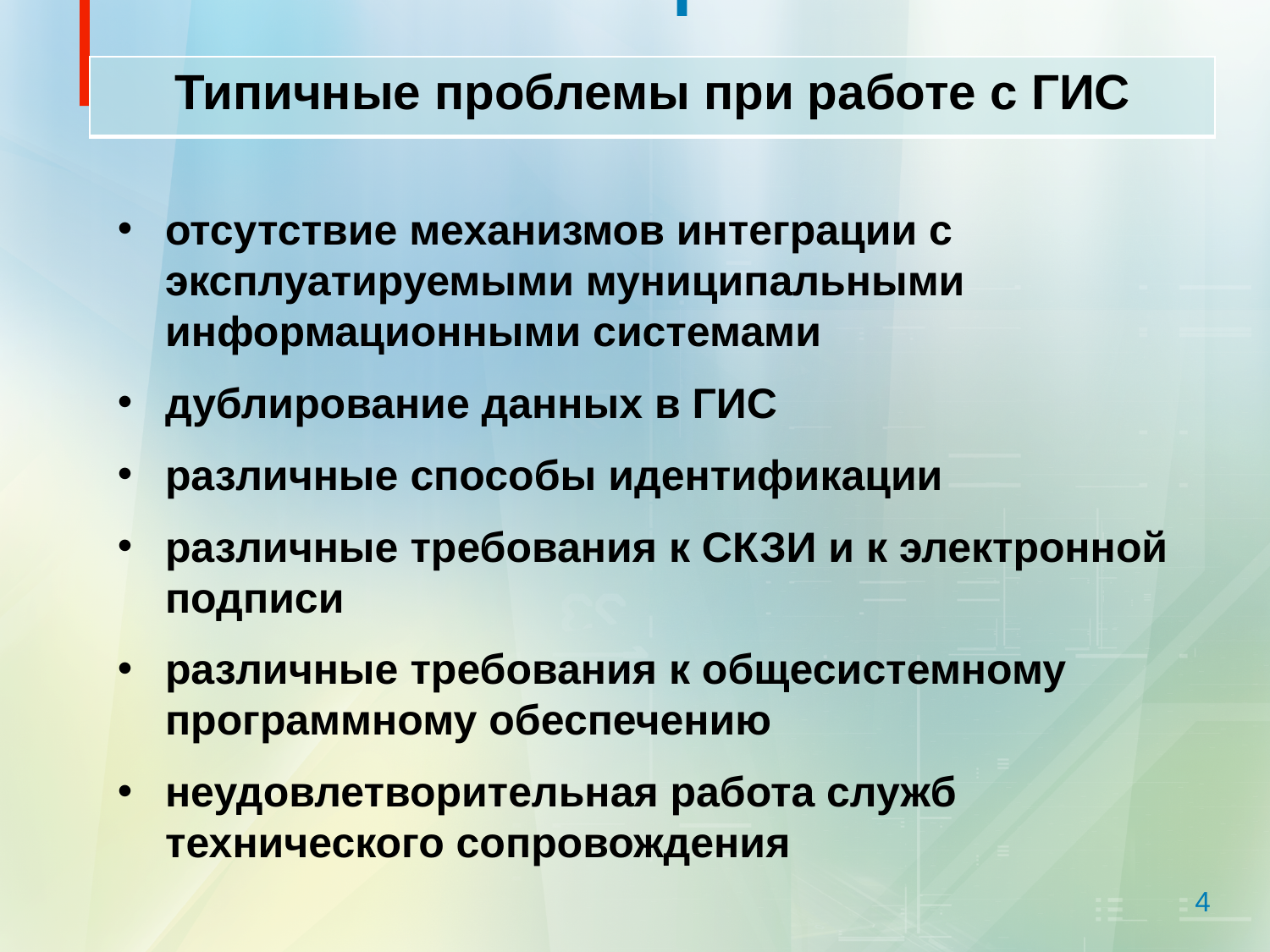

| Типичные проблемы при работе с ГИС |
| --- |
отсутствие механизмов интеграции с эксплуатируемыми муниципальными информационными системами
дублирование данных в ГИС
различные способы идентификации
различные требования к СКЗИ и к электронной подписи
различные требования к общесистемному программному обеспечению
неудовлетворительная работа служб технического сопровождения
4